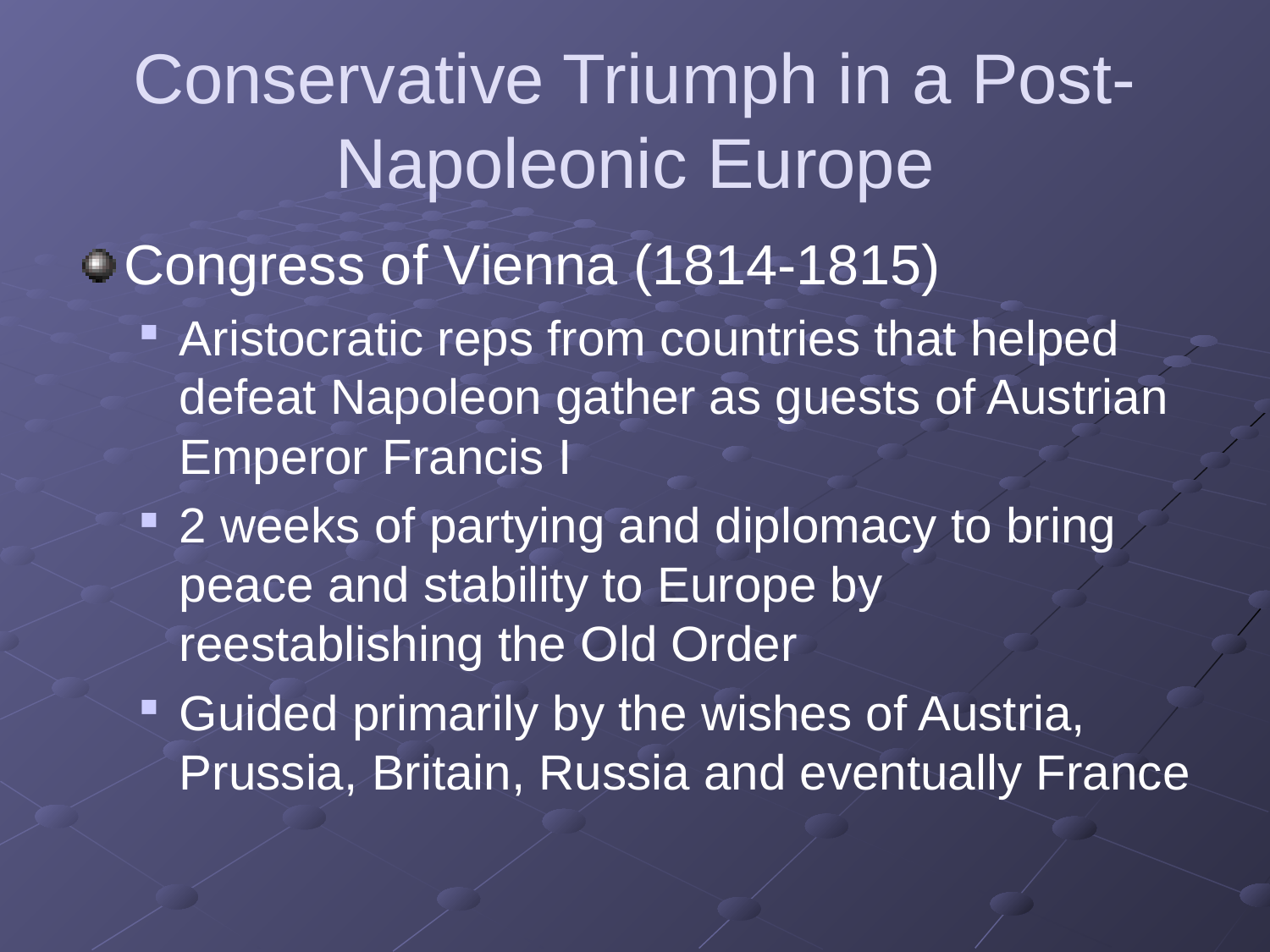

# Conservative Triumph in a Post-Napoleonic Europe
Congress of Vienna (1814-1815)
Aristocratic reps from countries that helped defeat Napoleon gather as guests of Austrian Emperor Francis I
2 weeks of partying and diplomacy to bring peace and stability to Europe by reestablishing the Old Order
Guided primarily by the wishes of Austria, Prussia, Britain, Russia and eventually France